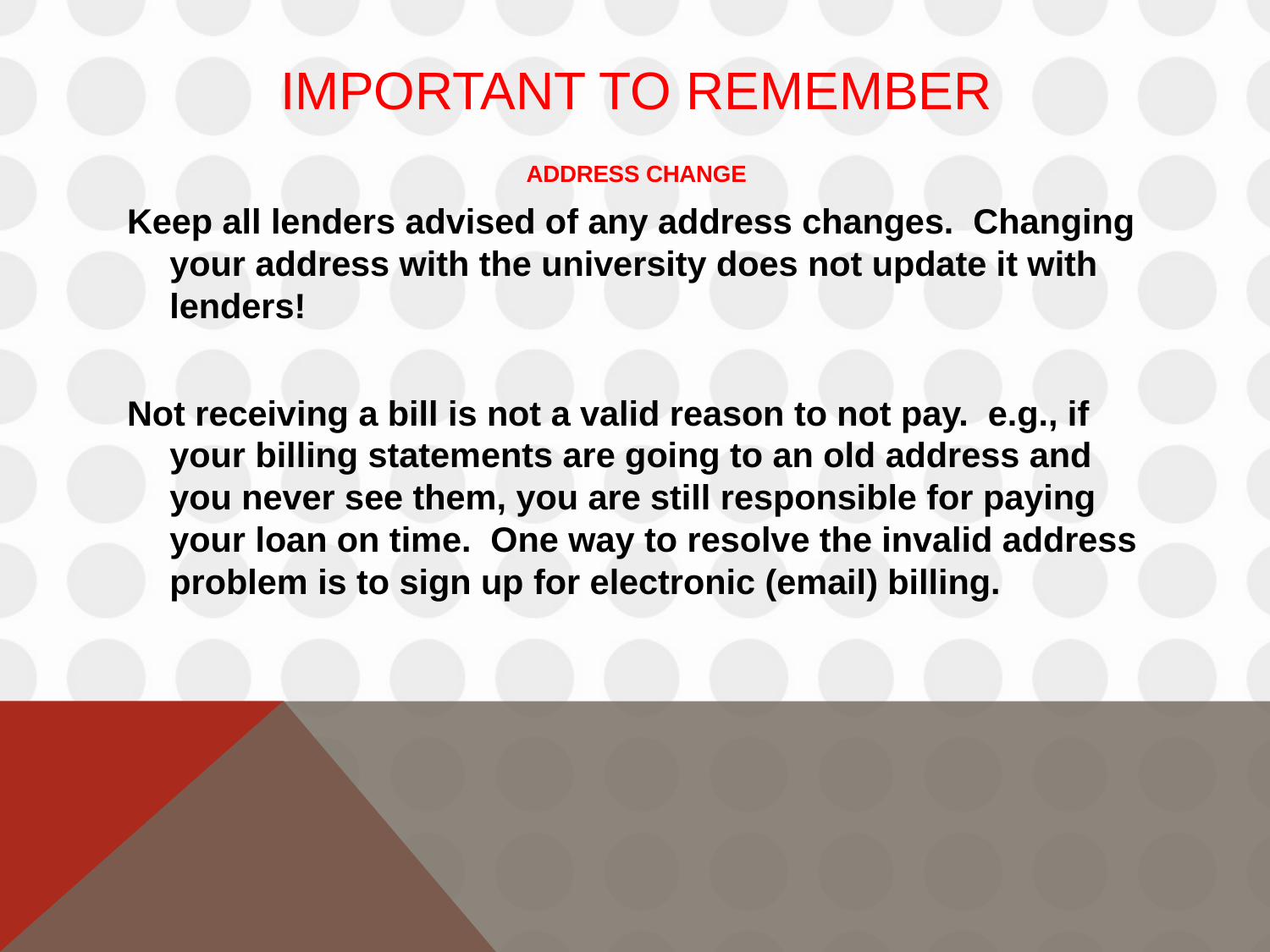

# Important to Remember
ADDRESS CHANGE
Keep all lenders advised of any address changes.  Changing your address with the university does not update it with lenders!

Not receiving a bill is not a valid reason to not pay.  e.g., if your billing statements are going to an old address and you never see them, you are still responsible for paying your loan on time.  One way to resolve the invalid address problem is to sign up for electronic (email) billing.